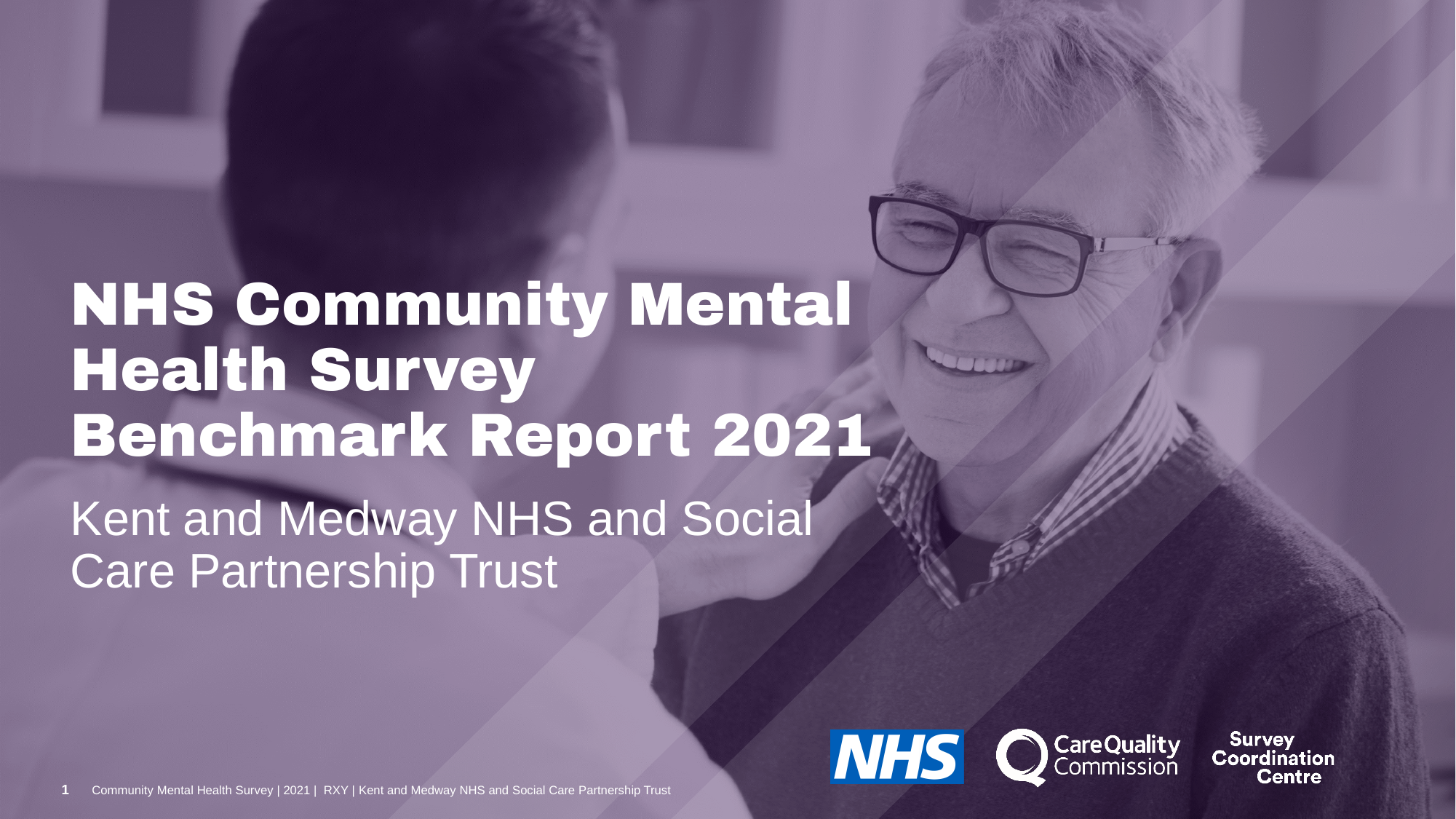

NHS Community Mental Health Survey
Benchmark Report 2021
# Kent and Medway NHS and Social Care Partnership Trust
1